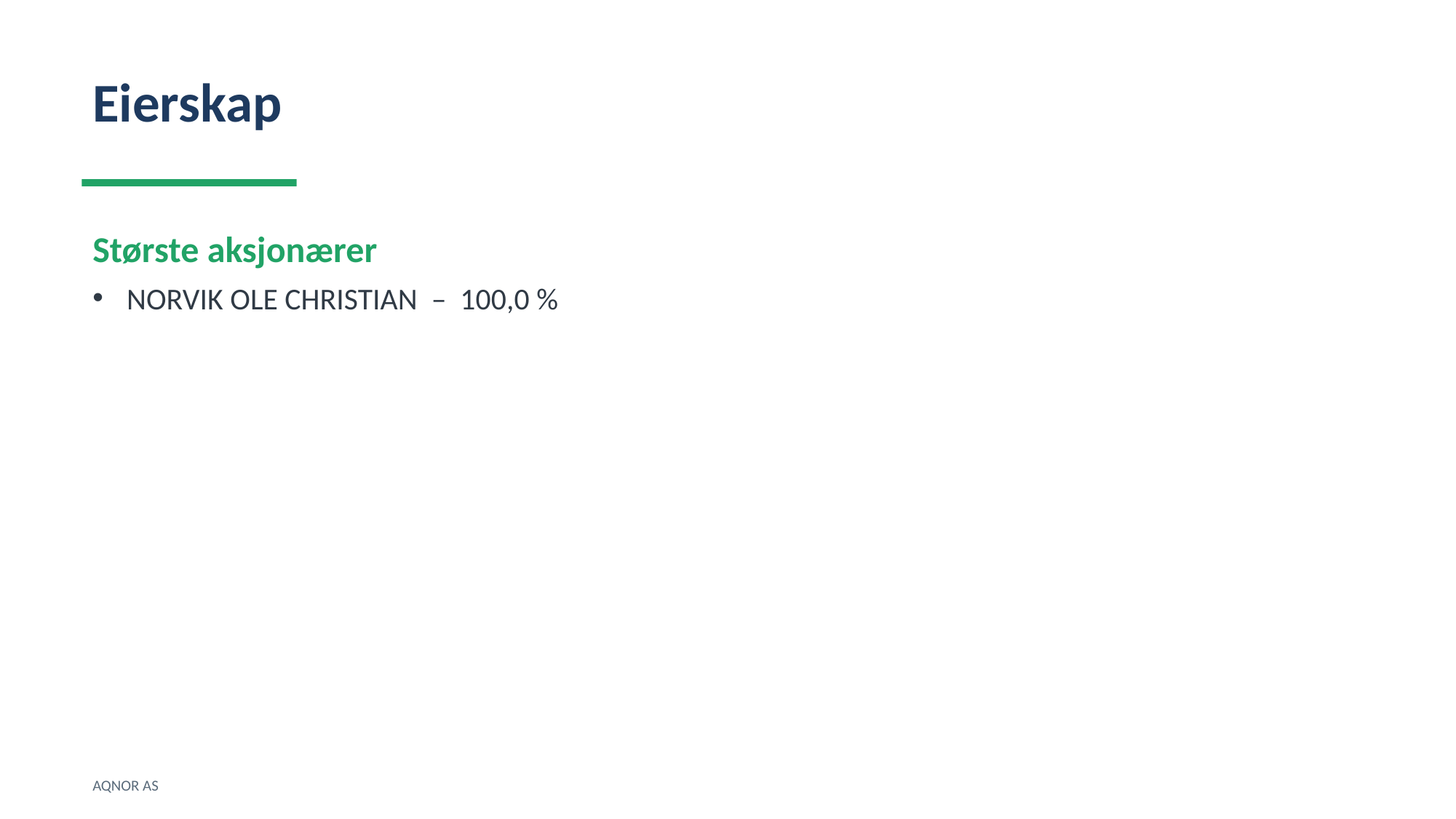

Eierskap

Største aksjonærer
NORVIK OLE CHRISTIAN  –  100,0 %
AQNOR AS